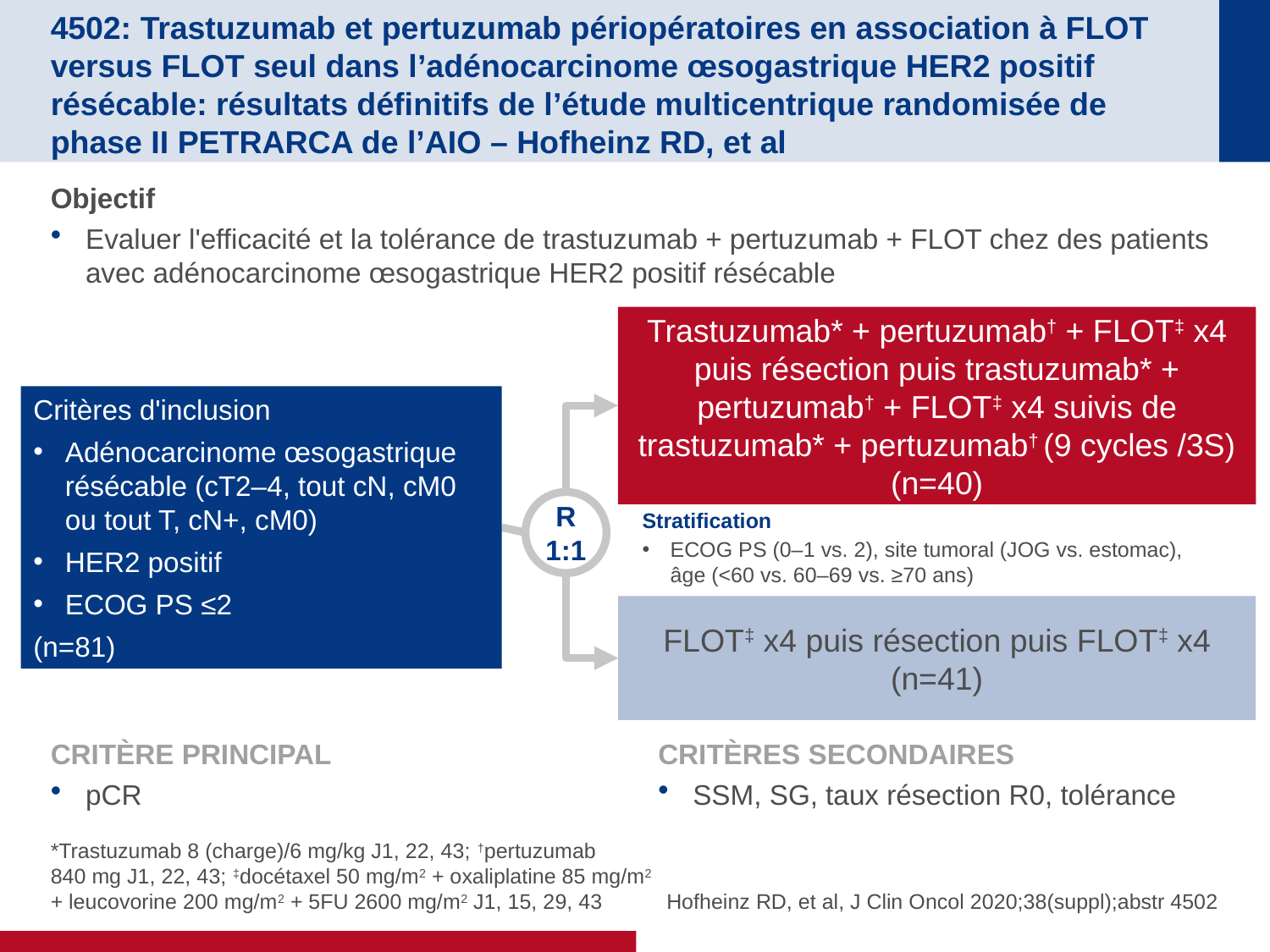

# 4502: Trastuzumab et pertuzumab périopératoires en association à FLOT versus FLOT seul dans l’adénocarcinome œsogastrique HER2 positif résécable: résultats définitifs de l’étude multicentrique randomisée de phase II PETRARCA de l’AIO – Hofheinz RD, et al
Objectif
Evaluer l'efficacité et la tolérance de trastuzumab + pertuzumab + FLOT chez des patients avec adénocarcinome œsogastrique HER2 positif résécable
Trastuzumab* + pertuzumab† + FLOT‡ x4 puis résection puis trastuzumab* + pertuzumab† + FLOT‡ x4 suivis de trastuzumab* + pertuzumab† (9 cycles /3S)
(n=40)
Critères d'inclusion
Adénocarcinome œsogastrique résécable (cT2–4, tout cN, cM0 ou tout T, cN+, cM0)
HER2 positif
ECOG PS ≤2
(n=81)
R
1:1
Stratification
ECOG PS (0–1 vs. 2), site tumoral (JOG vs. estomac), âge (<60 vs. 60–69 vs. ≥70 ans)
FLOT‡ x4 puis résection puis FLOT‡ x4
(n=41)
CRITÈRE PRINCIPAL
pCR

CRITÈRES SECONDAIRES
SSM, SG, taux résection R0, tolérance
*Trastuzumab 8 (charge)/6 mg/kg J1, 22, 43; †pertuzumab
840 mg J1, 22, 43; ‡docétaxel 50 mg/m2 + oxaliplatine 85 mg/m2 + leucovorine 200 mg/m2 + 5FU 2600 mg/m2 J1, 15, 29, 43
Hofheinz RD, et al, J Clin Oncol 2020;38(suppl);abstr 4502